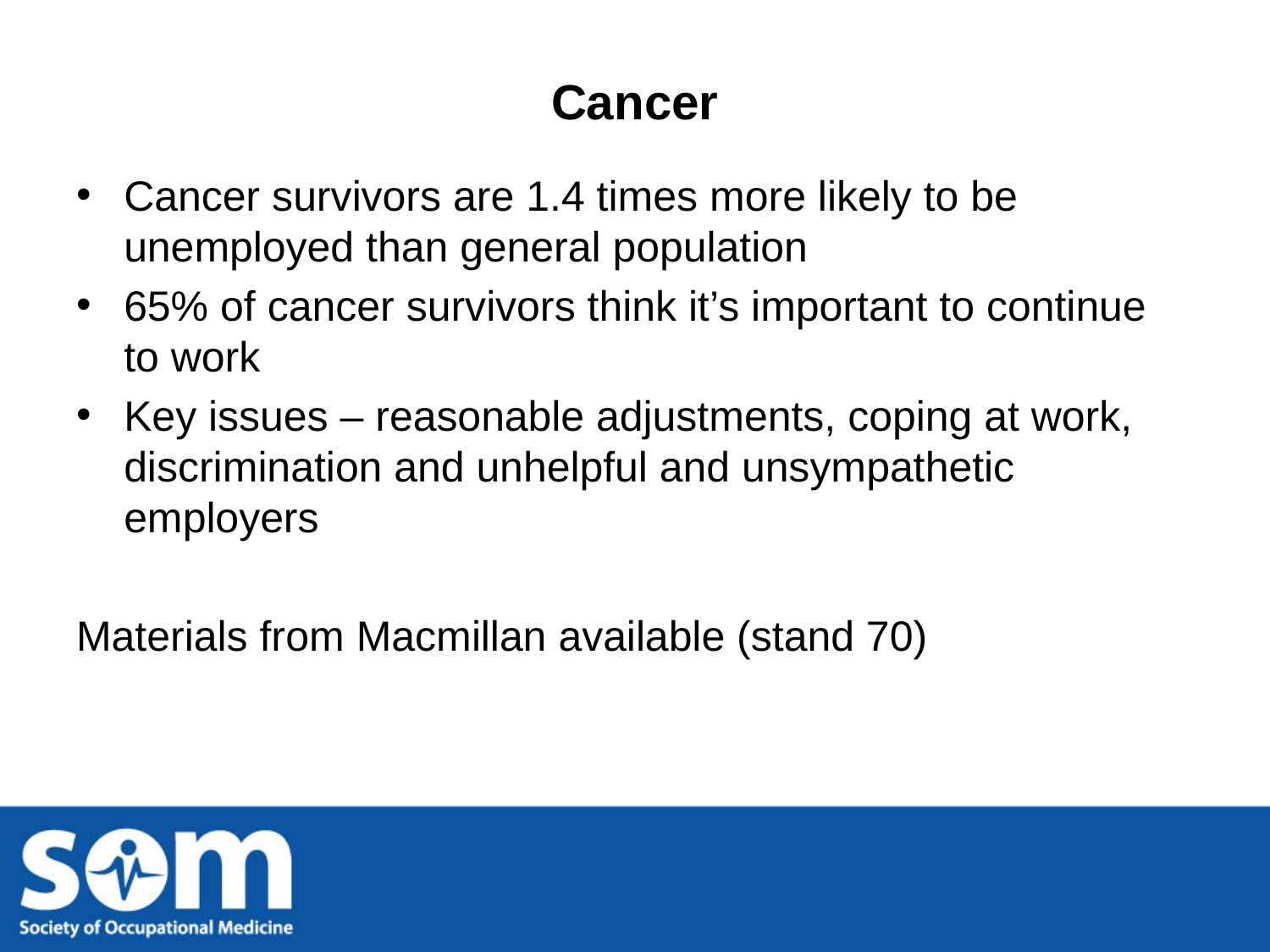

# Cancer
Cancer survivors are 1.4 times more likely to be unemployed than general population
65% of cancer survivors think it’s important to continue to work
Key issues – reasonable adjustments, coping at work, discrimination and unhelpful and unsympathetic employers

Materials from Macmillan available (stand 70)